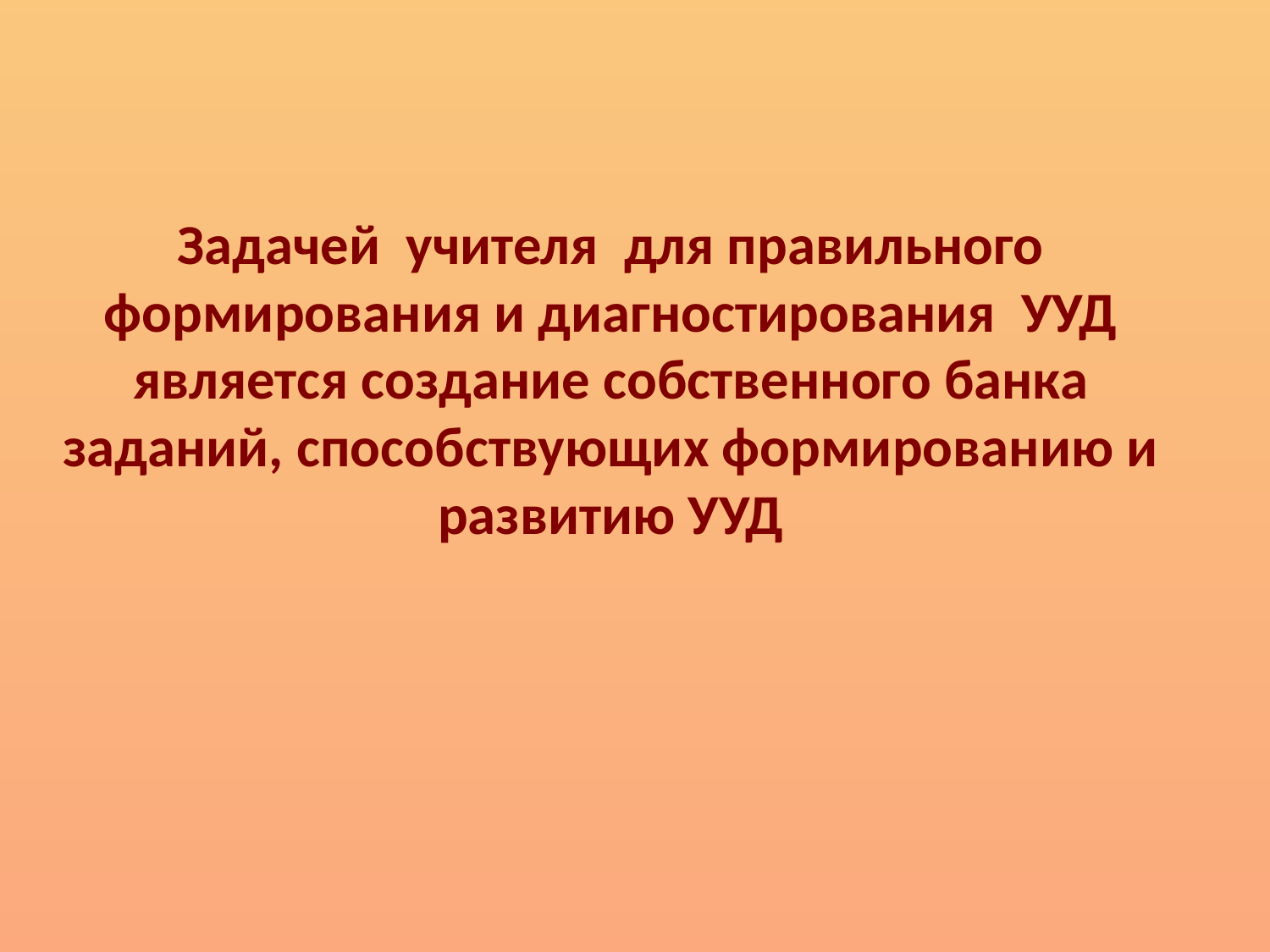

# Задачей  учителя  для правильного формирования и диагностирования  УУД является создание собственного банка заданий, способствующих формированию и развитию УУД